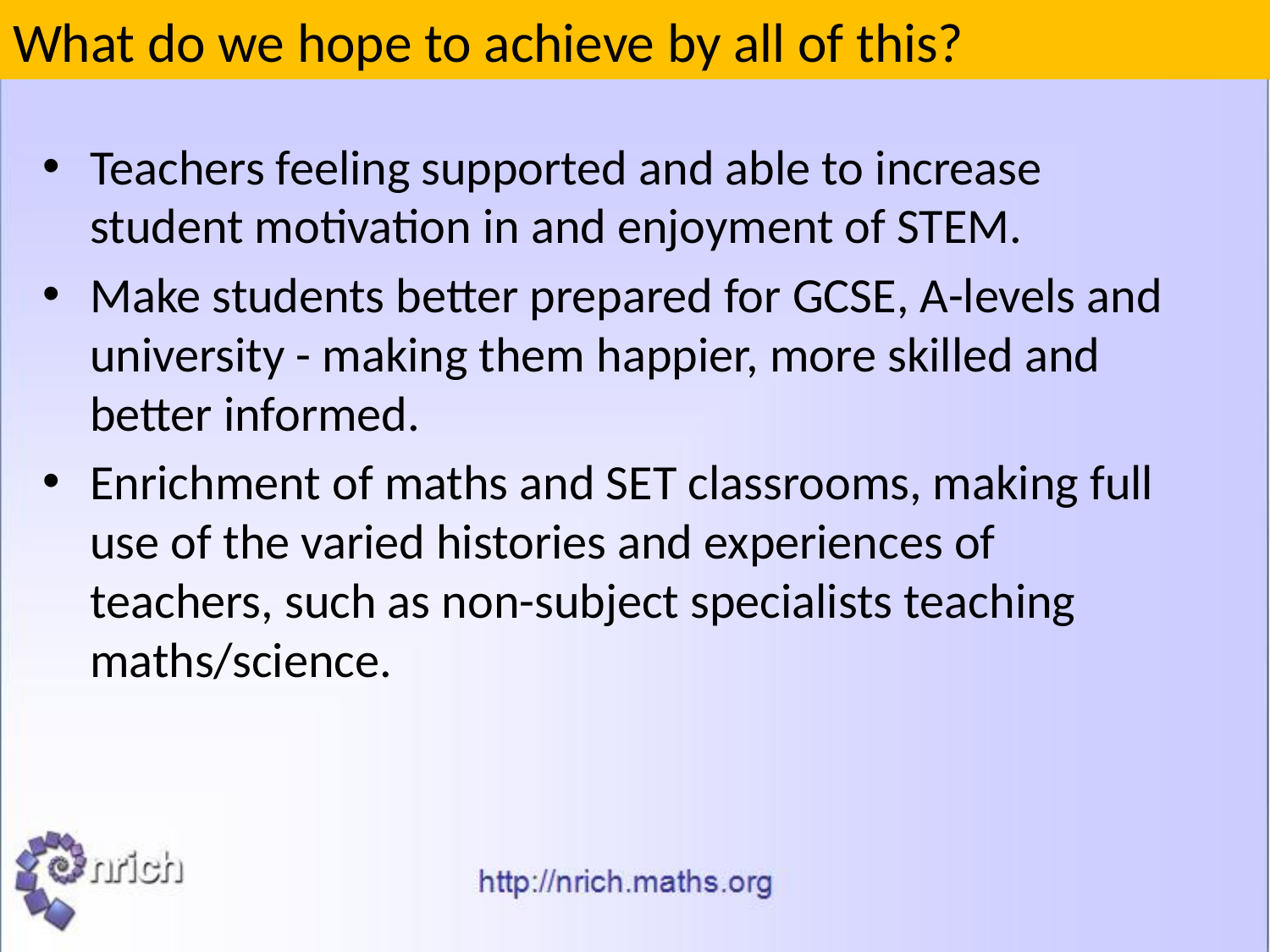

What do we hope to achieve by all of this?
Teachers feeling supported and able to increase student motivation in and enjoyment of STEM.
Make students better prepared for GCSE, A-levels and university - making them happier, more skilled and better informed.
Enrichment of maths and SET classrooms, making full use of the varied histories and experiences of teachers, such as non-subject specialists teaching maths/science.